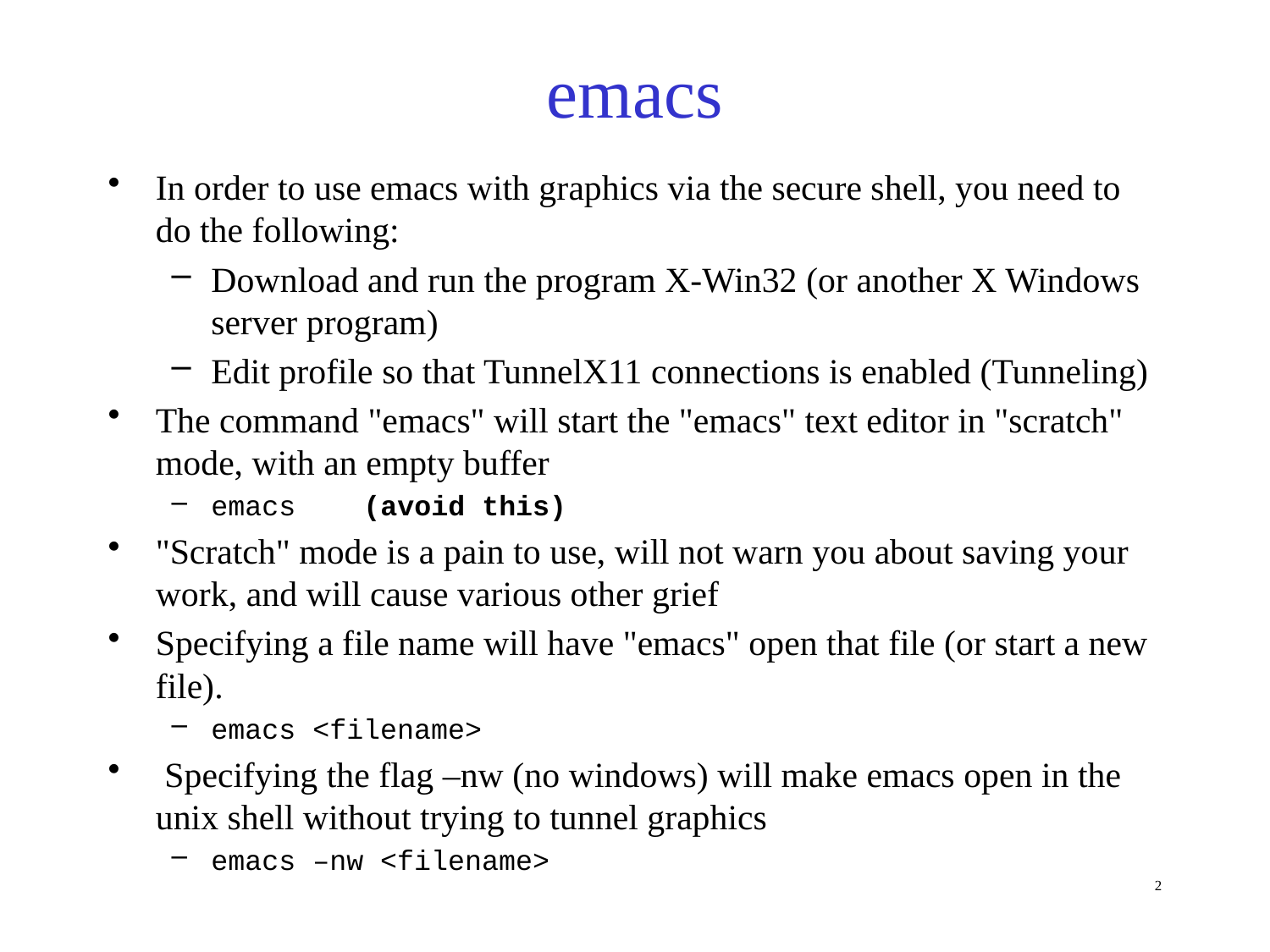

# emacs
In order to use emacs with graphics via the secure shell, you need to do the following:
Download and run the program X-Win32 (or another X Windows server program)
Edit profile so that TunnelX11 connections is enabled (Tunneling)
The command "emacs" will start the "emacs" text editor in "scratch" mode, with an empty buffer
emacs    (avoid this)
"Scratch" mode is a pain to use, will not warn you about saving your work, and will cause various other grief
Specifying a file name will have "emacs" open that file (or start a new file).
emacs <filename>
 Specifying the flag –nw (no windows) will make emacs open in the unix shell without trying to tunnel graphics
emacs –nw <filename>
2